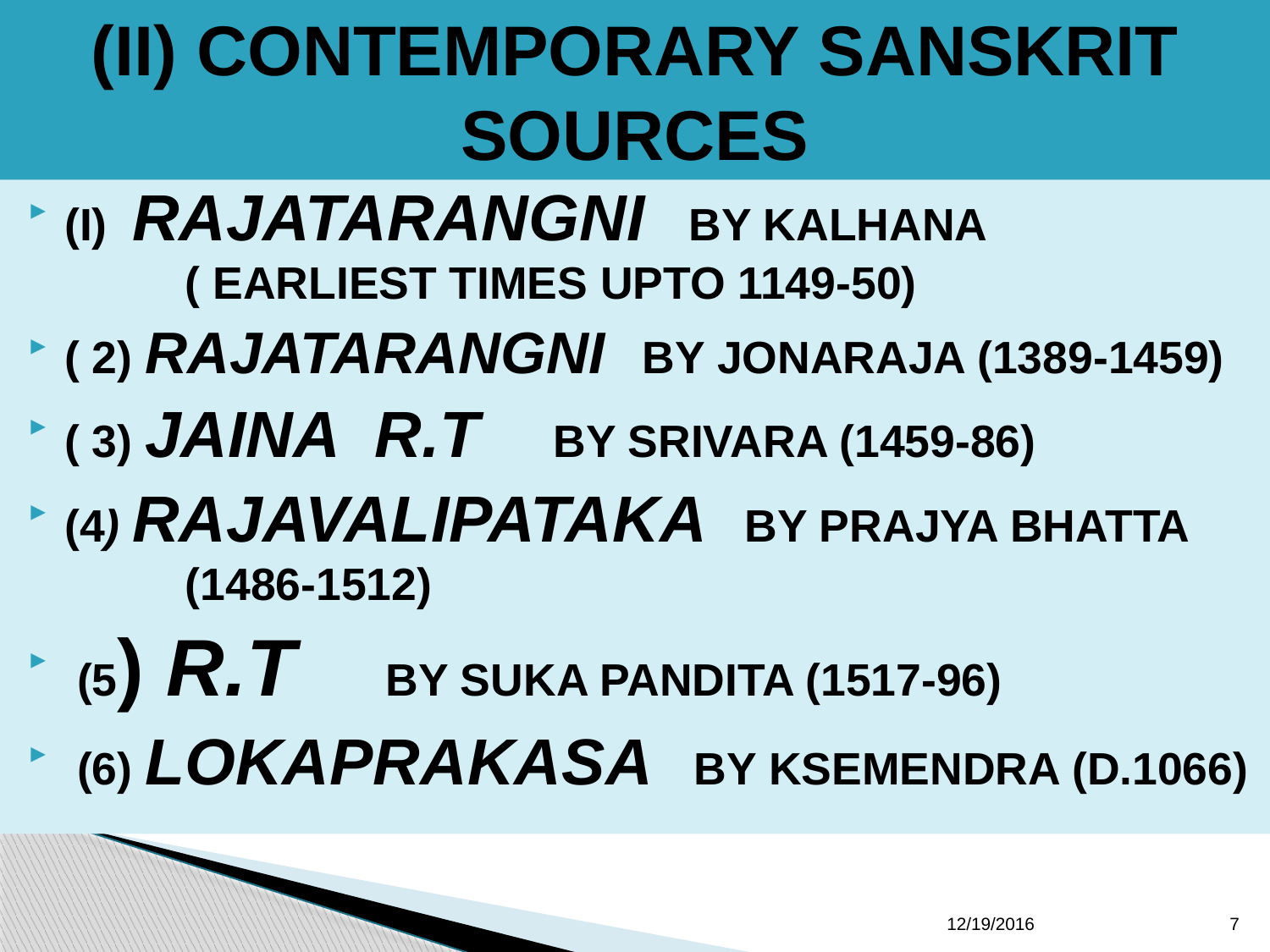

# (II) CONTEMPORARY SANSKRIT SOURCES
(I)  RAJATARANGNI   BY KALHANA                            	( EARLIEST TIMES UPTO 1149-50)
( 2) RAJATARANGNI   BY JONARAJA (1389-1459)
( 3) JAINA  R.T    BY SRIVARA (1459-86)
(4) RAJAVALIPATAKA   BY PRAJYA BHATTA             				(1486-1512)
 (5) R.T    BY SUKA PANDITA (1517-96)
 (6) LOKAPRAKASA   BY KSEMENDRA (D.1066)

12/19/2016
7